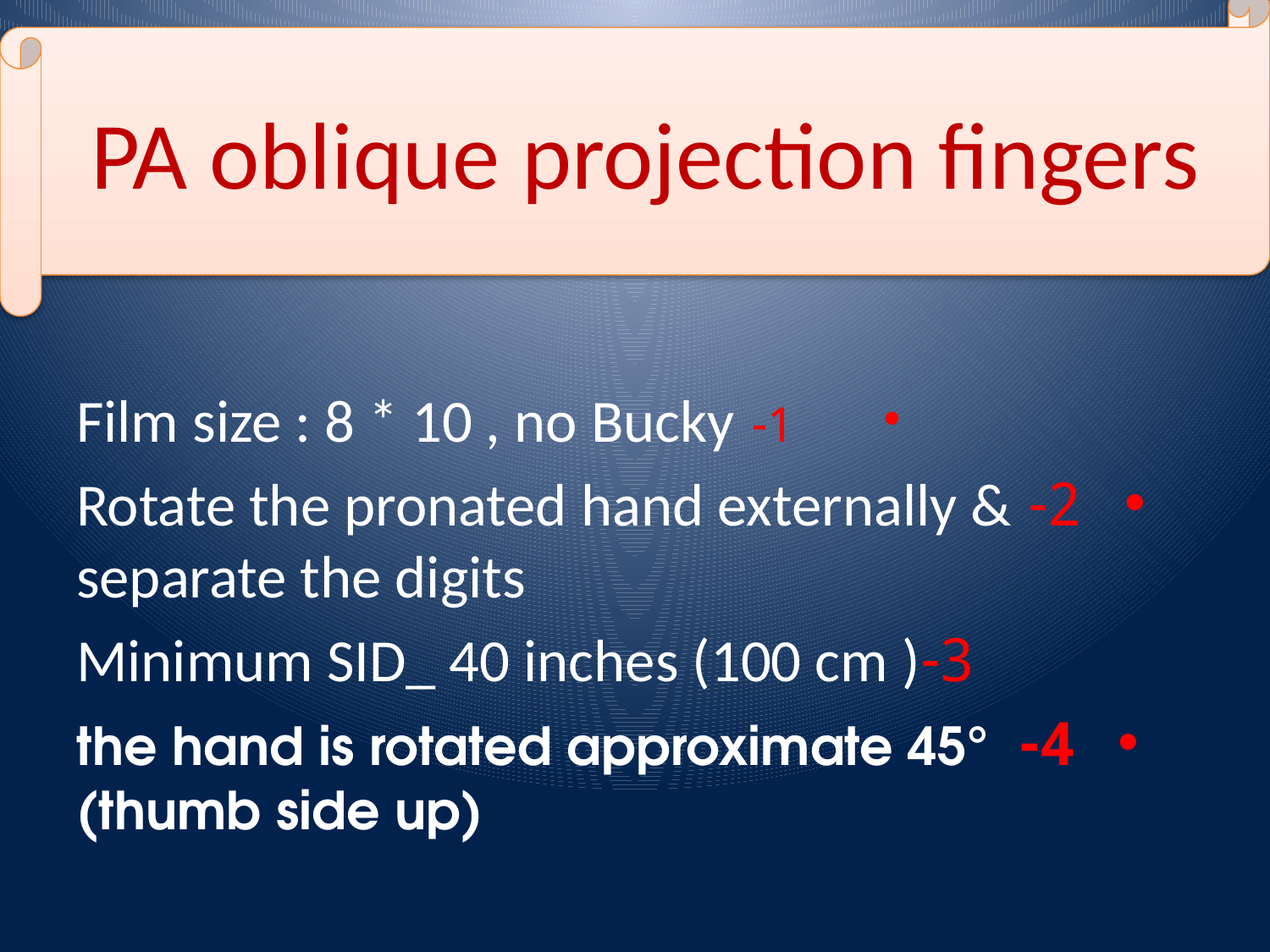

PA oblique projection fingers
1- Film size : 8 * 10 , no Bucky
2- Rotate the pronated hand externally & separate the digits
3-Minimum SID_ 40 inches (100 cm )
4- the hand is rotated approximate 45°  (thumb side up)